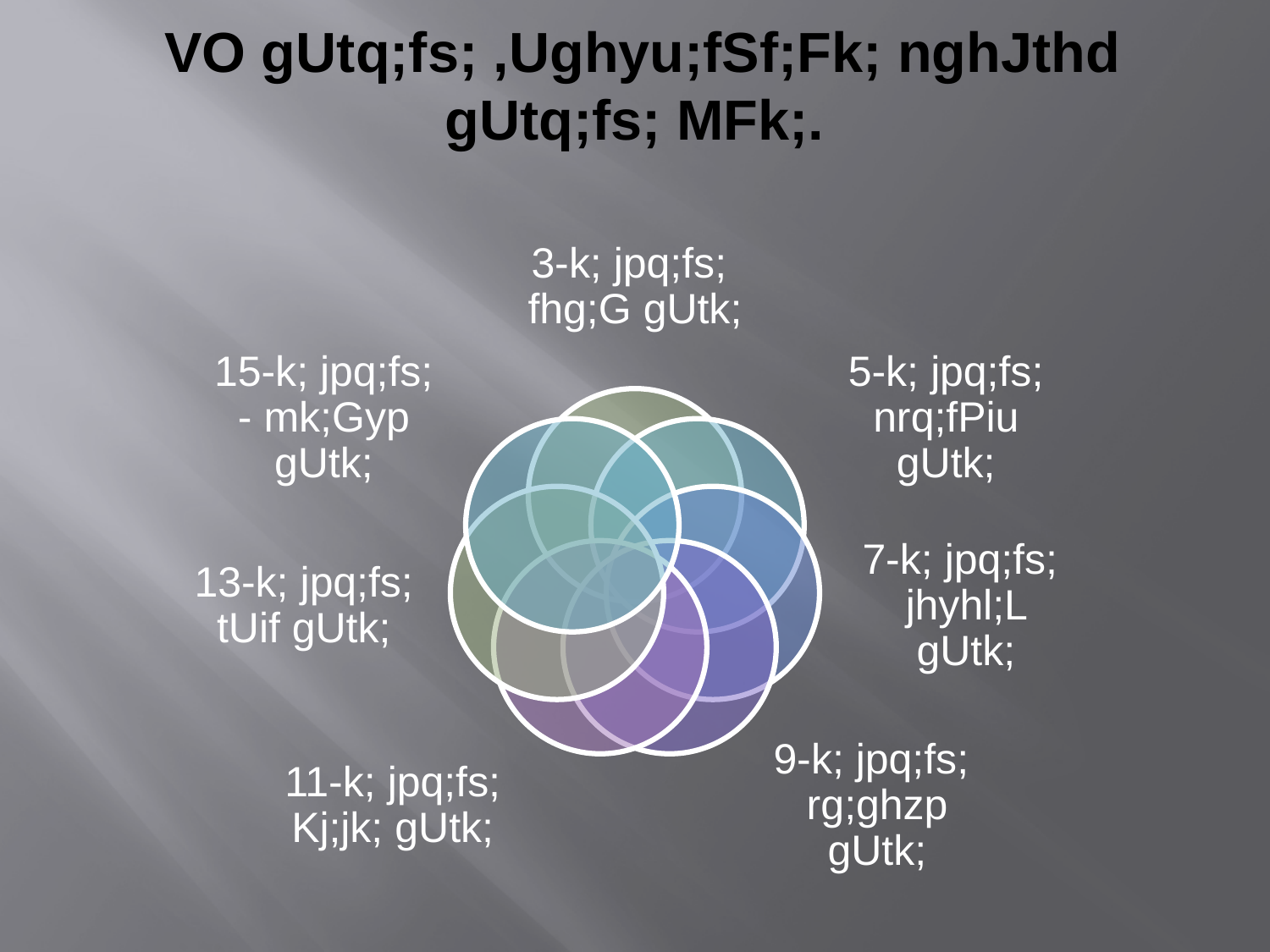

# VO gUtq;fs; ,Ughyu;fSf;Fk; nghJthd gUtq;fs; MFk;.
3-k; jpq;fs;  fhg;G gUtk;
5-k; jpq;fs; nrq;fPiu gUtk;
7-k; jpq;fs;  jhyhl;L gUtk;
9-k; jpq;fs;  rg;ghzp gUtk;
11-k; jpq;fs; Kj;jk; gUtk;
13-k; jpq;fs; tUif gUtk;
15-k; jpq;fs; - mk;Gyp gUtk;